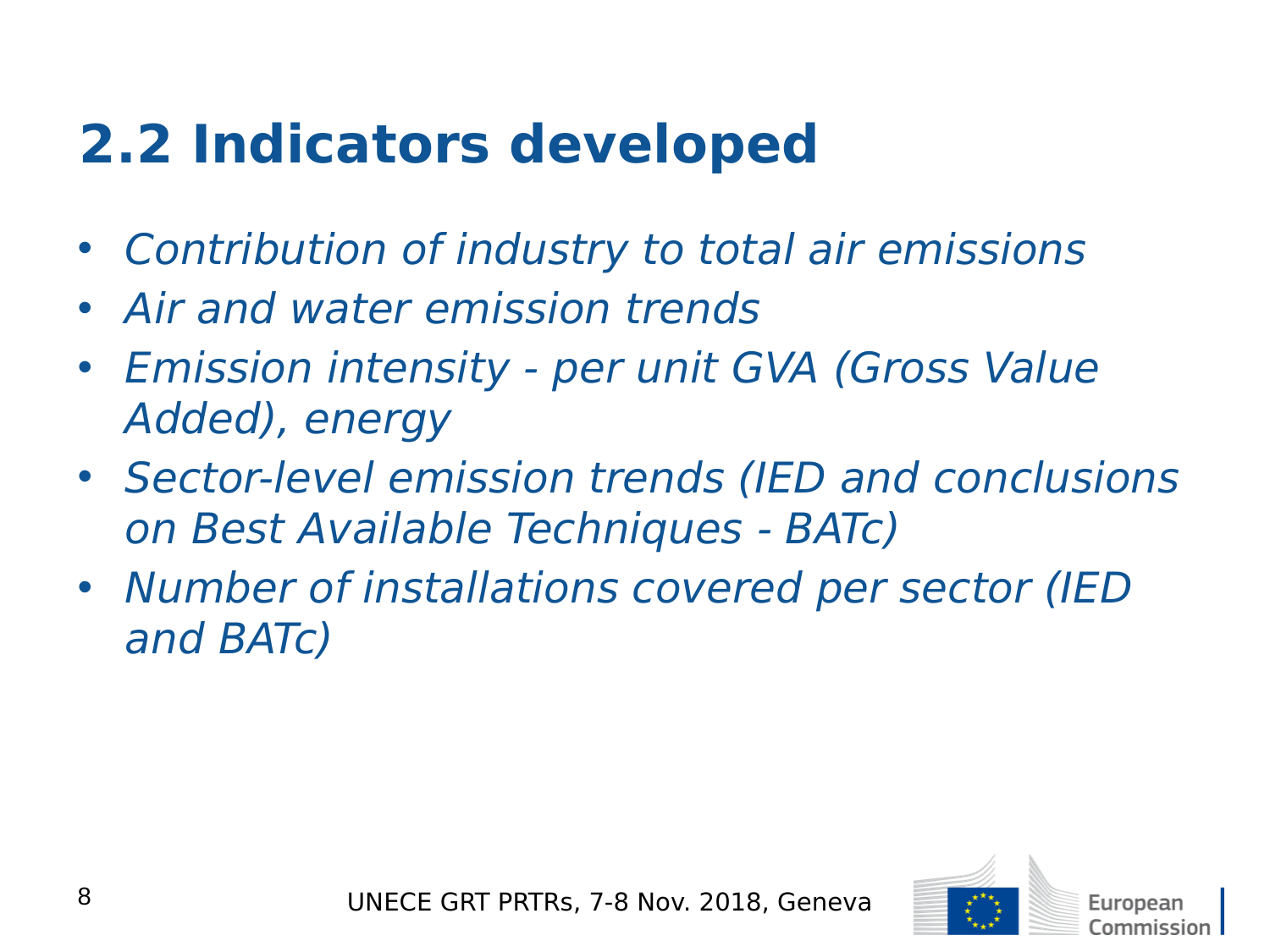

# 2.2 Indicators developed
Contribution of industry to total air emissions
Air and water emission trends
Emission intensity - per unit GVA (Gross Value Added), energy
Sector-level emission trends (IED and conclusions on Best Available Techniques - BATc)
Number of installations covered per sector (IED and BATc)

8
UNECE GRT PRTRs, 7-8 Nov. 2018, Geneva